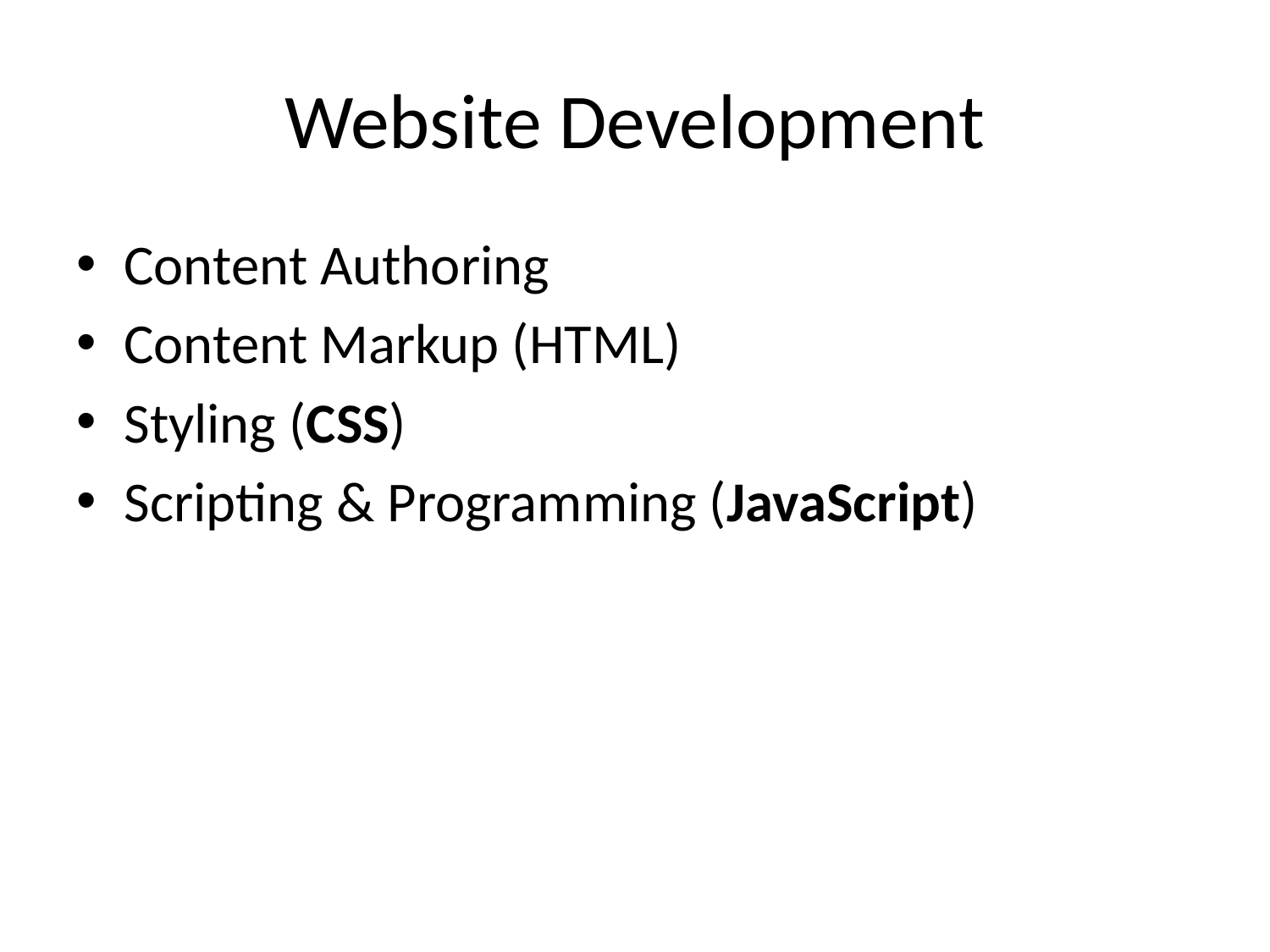

# Website Development
Content Authoring
Content Markup (HTML)
Styling (CSS)
Scripting & Programming (JavaScript)